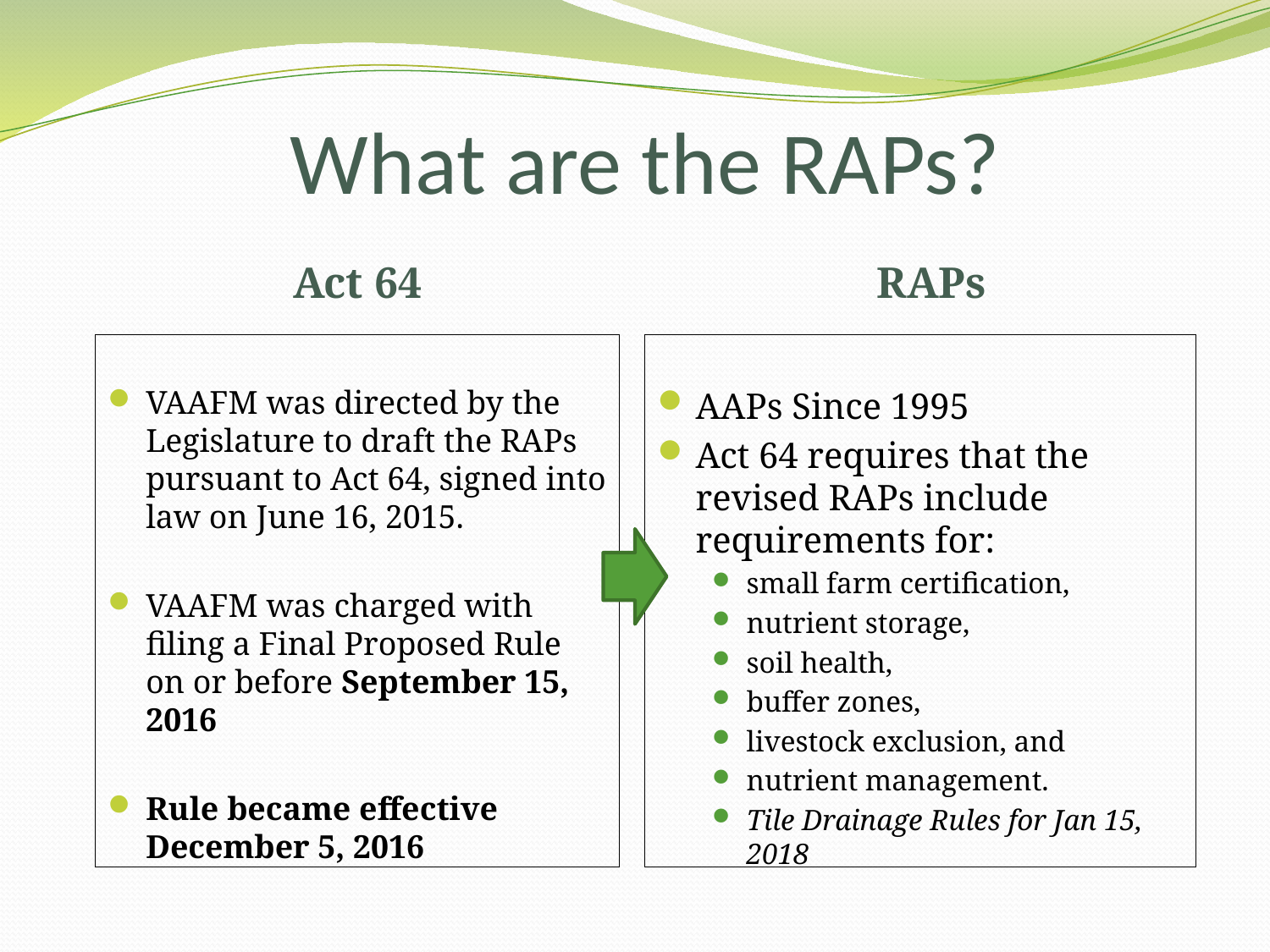

# What are the RAPs?
Act 64
RAPs

VAAFM was directed by the Legislature to draft the RAPs pursuant to Act 64, signed into law on June 16, 2015.

VAAFM was charged with filing a Final Proposed Rule on or before September 15, 2016

Rule became effective December 5, 2016

AAPs Since 1995
Act 64 requires that the revised RAPs include requirements for:
small farm certification,
nutrient storage,
soil health,
buffer zones,
livestock exclusion, and
nutrient management.
Tile Drainage Rules for Jan 15, 2018